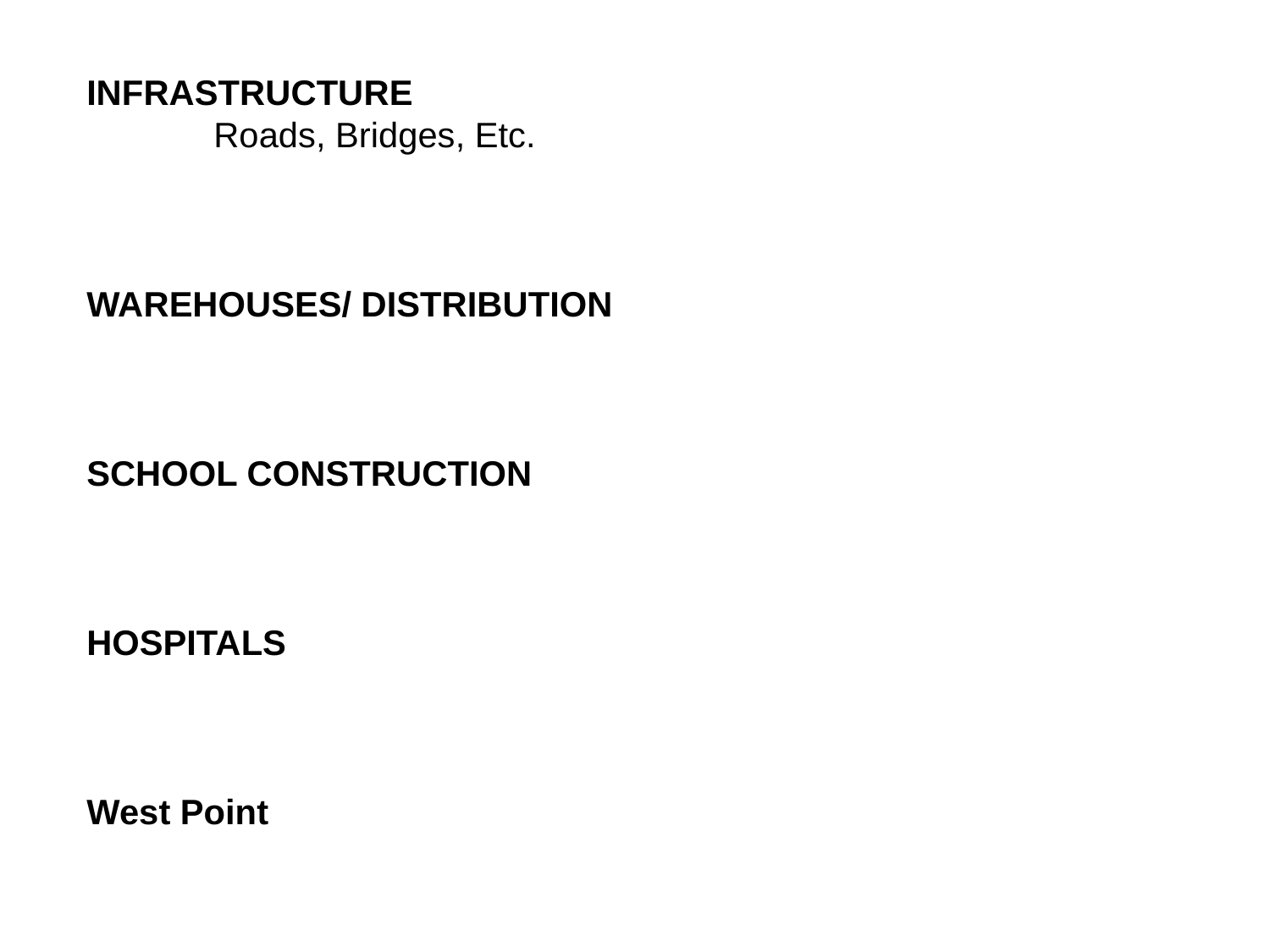

INFRASTRUCTURE
	Roads, Bridges, Etc.

WAREHOUSES/ DISTRIBUTION

SCHOOL CONSTRUCTION

HOSPITALS

West Point